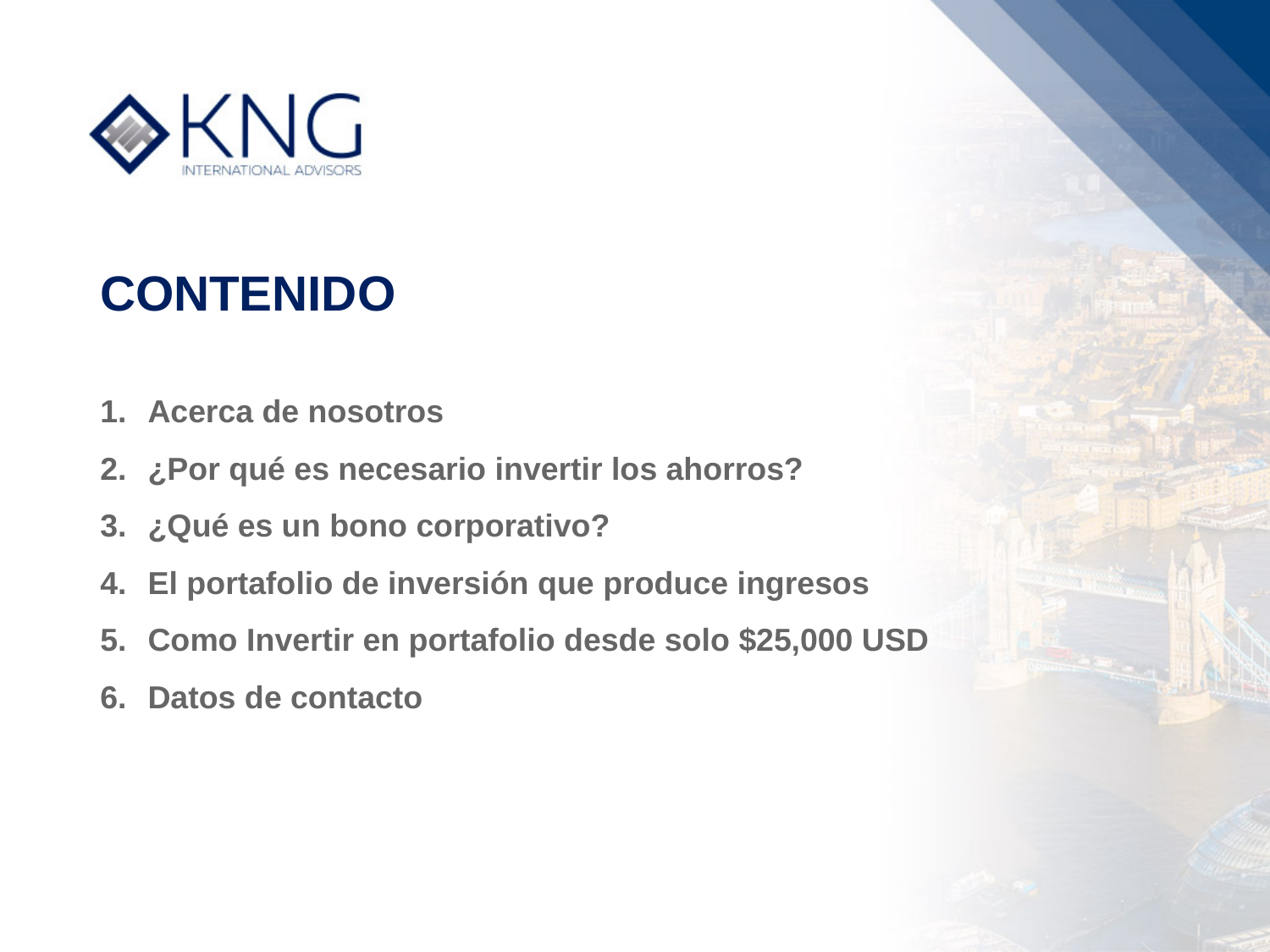

CONTENIDO

Acerca de nosotros
¿Por qué es necesario invertir los ahorros?
¿Qué es un bono corporativo?
El portafolio de inversión que produce ingresos
Como Invertir en portafolio desde solo $25,000 USD
Datos de contacto